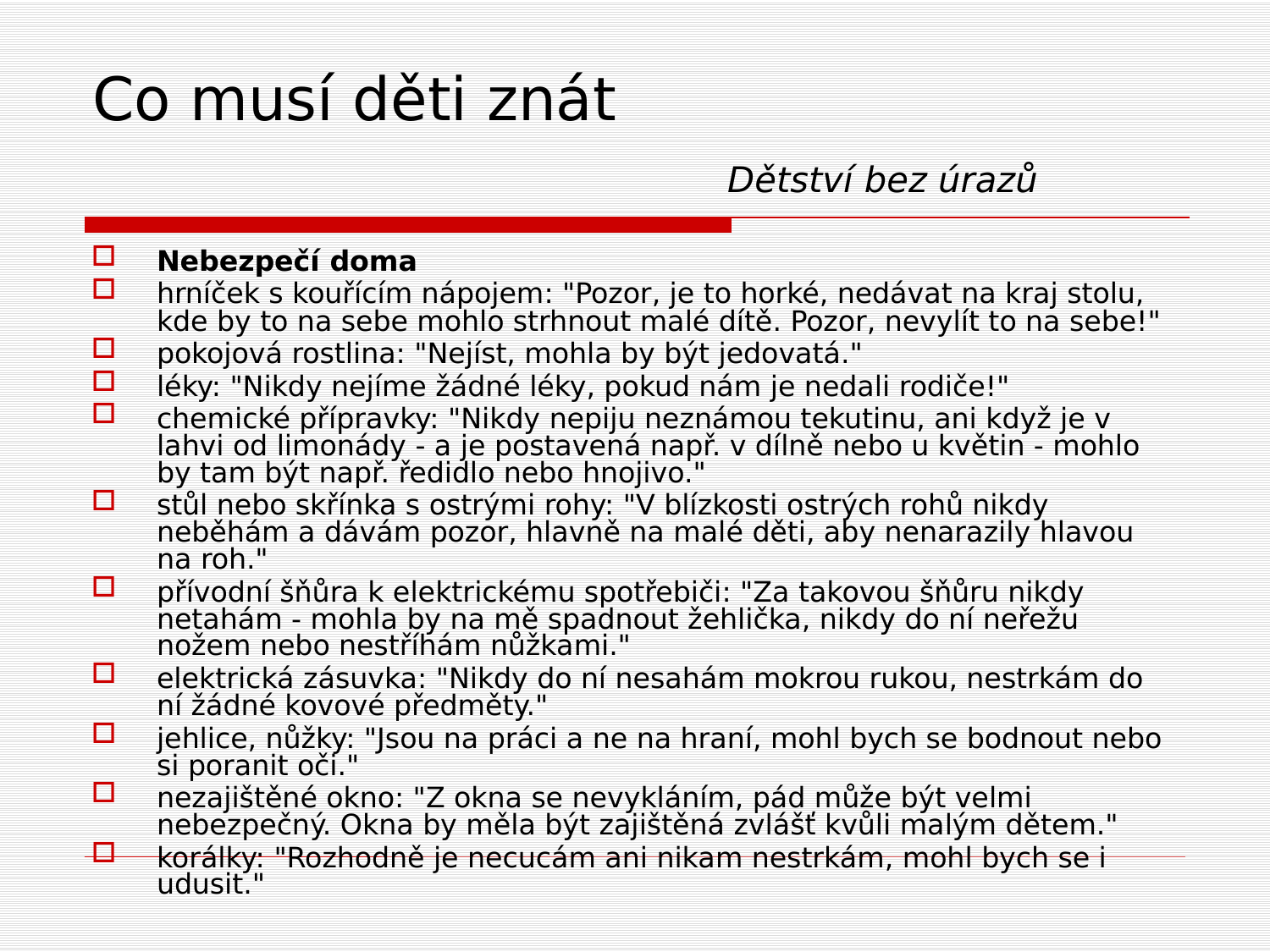

# Co musí děti znát Dětství bez úrazů
Nebezpečí doma
hrníček s kouřícím nápojem: "Pozor, je to horké, nedávat na kraj stolu, kde by to na sebe mohlo strhnout malé dítě. Pozor, nevylít to na sebe!"
pokojová rostlina: "Nejíst, mohla by být jedovatá."
léky: "Nikdy nejíme žádné léky, pokud nám je nedali rodiče!"
chemické přípravky: "Nikdy nepiju neznámou tekutinu, ani když je v lahvi od limonády - a je postavená např. v dílně nebo u květin - mohlo by tam být např. ředidlo nebo hnojivo."
stůl nebo skřínka s ostrými rohy: "V blízkosti ostrých rohů nikdy neběhám a dávám pozor, hlavně na malé děti, aby nenarazily hlavou na roh."
přívodní šňůra k elektrickému spotřebiči: "Za takovou šňůru nikdy netahám - mohla by na mě spadnout žehlička, nikdy do ní neřežu nožem nebo nestříhám nůžkami."
elektrická zásuvka: "Nikdy do ní nesahám mokrou rukou, nestrkám do ní žádné kovové předměty."
jehlice, nůžky: "Jsou na práci a ne na hraní, mohl bych se bodnout nebo si poranit oči."
nezajištěné okno: "Z okna se nevykláním, pád může být velmi nebezpečný. Okna by měla být zajištěná zvlášť kvůli malým dětem."
korálky: "Rozhodně je necucám ani nikam nestrkám, mohl bych se i udusit."